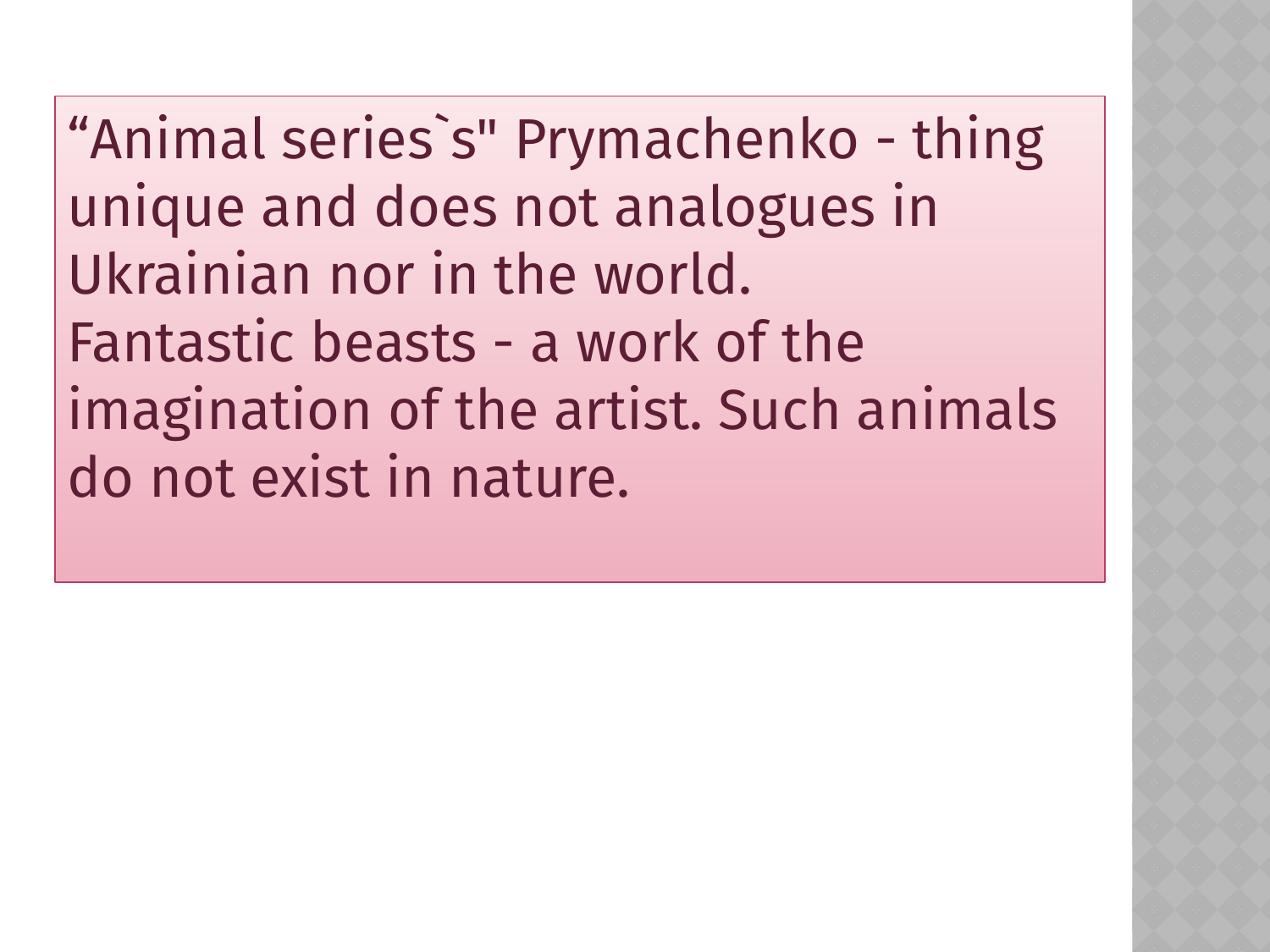

“Animal series`s" Prymachenko - thing unique and does not analogues in Ukrainian nor in the world.
Fantastic beasts - a work of the imagination of the artist. Such animals do not exist in nature.